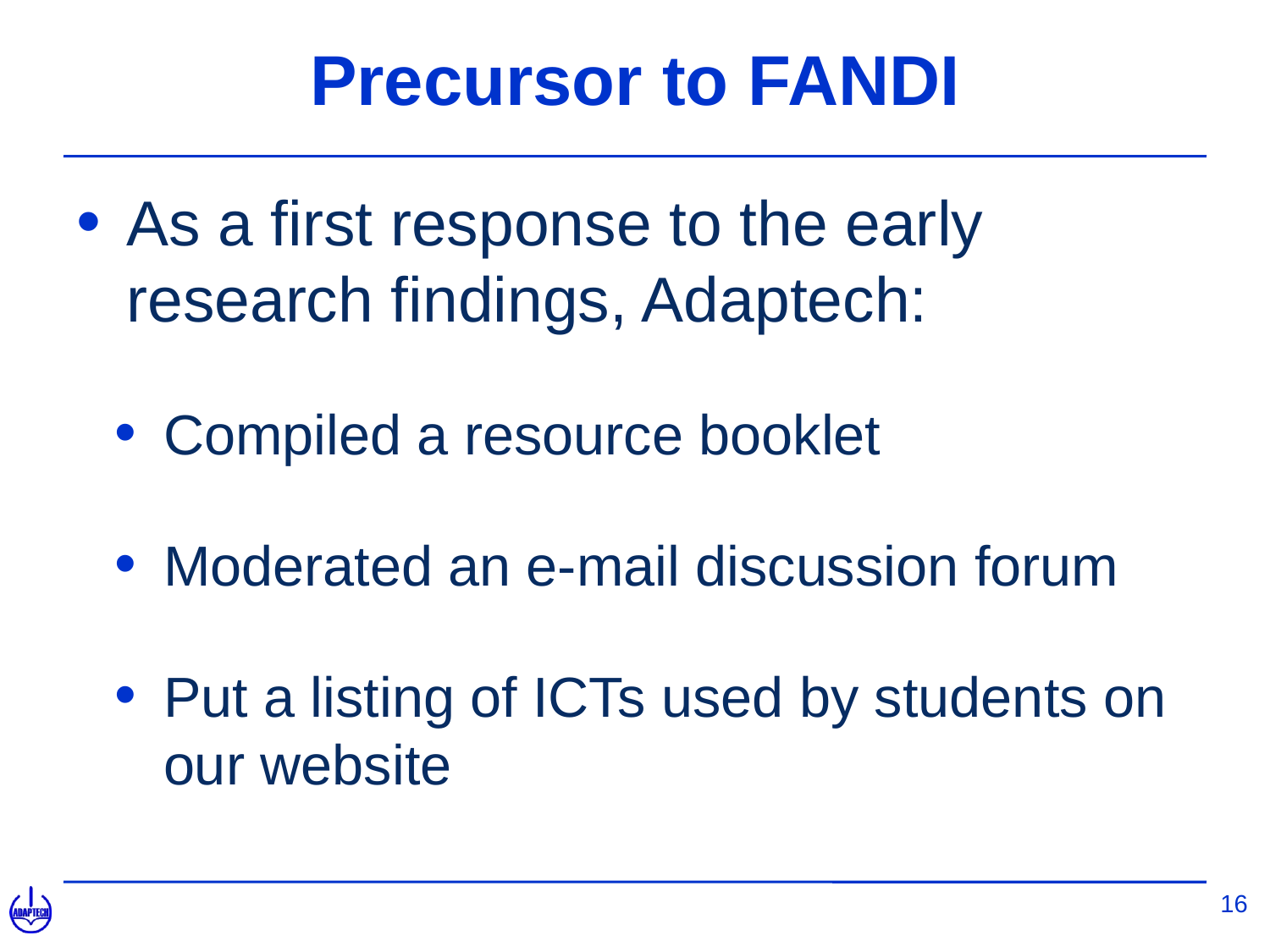

# Precursor to FANDI
As a first response to the early research findings, Adaptech:
Compiled a resource booklet
Moderated an e-mail discussion forum
Put a listing of ICTs used by students on our website
16